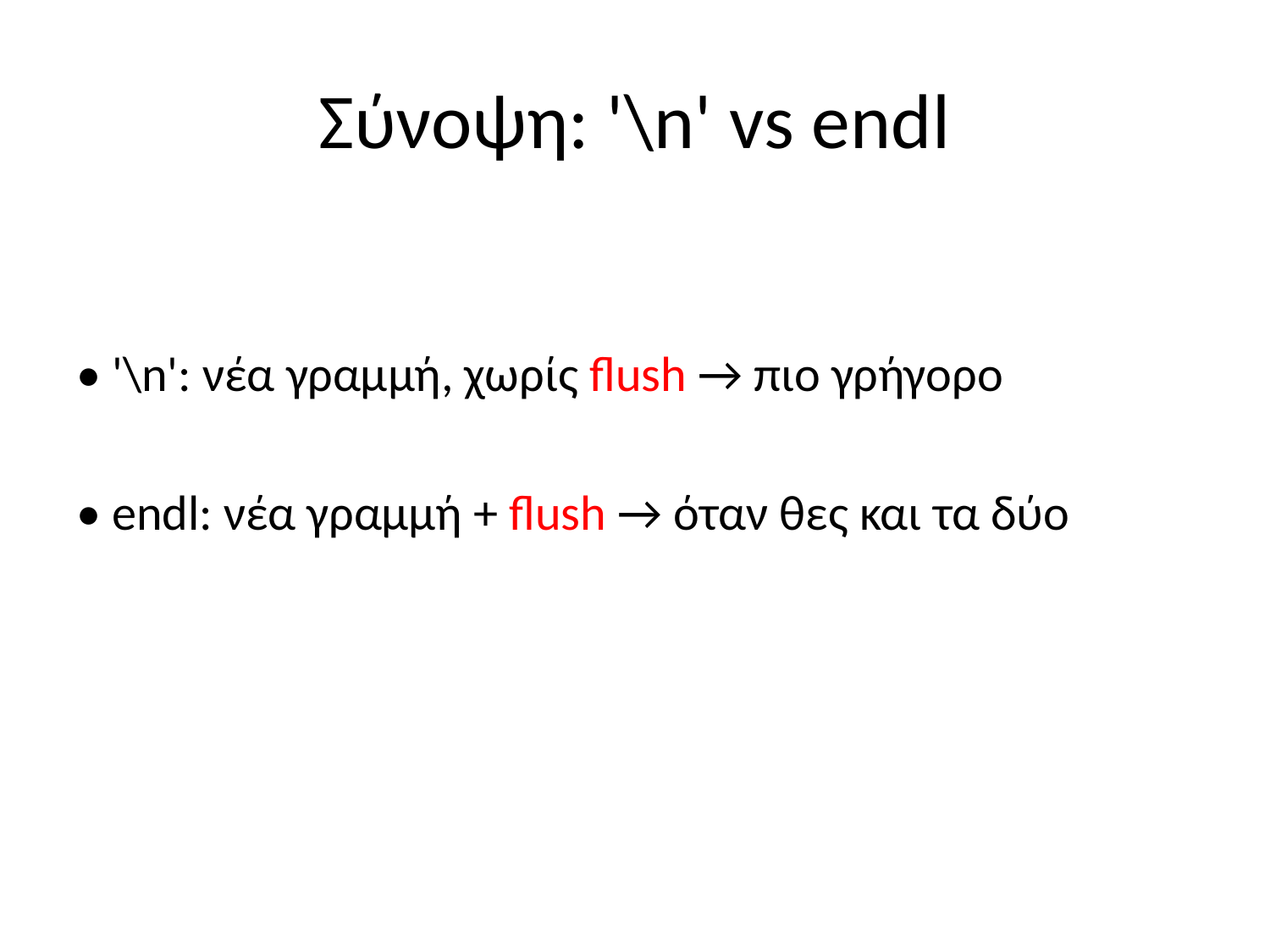

# Σύνοψη: '\n' vs endl
• '\n': νέα γραμμή, χωρίς flush → πιο γρήγορο

• endl: νέα γραμμή + flush → όταν θες και τα δύο